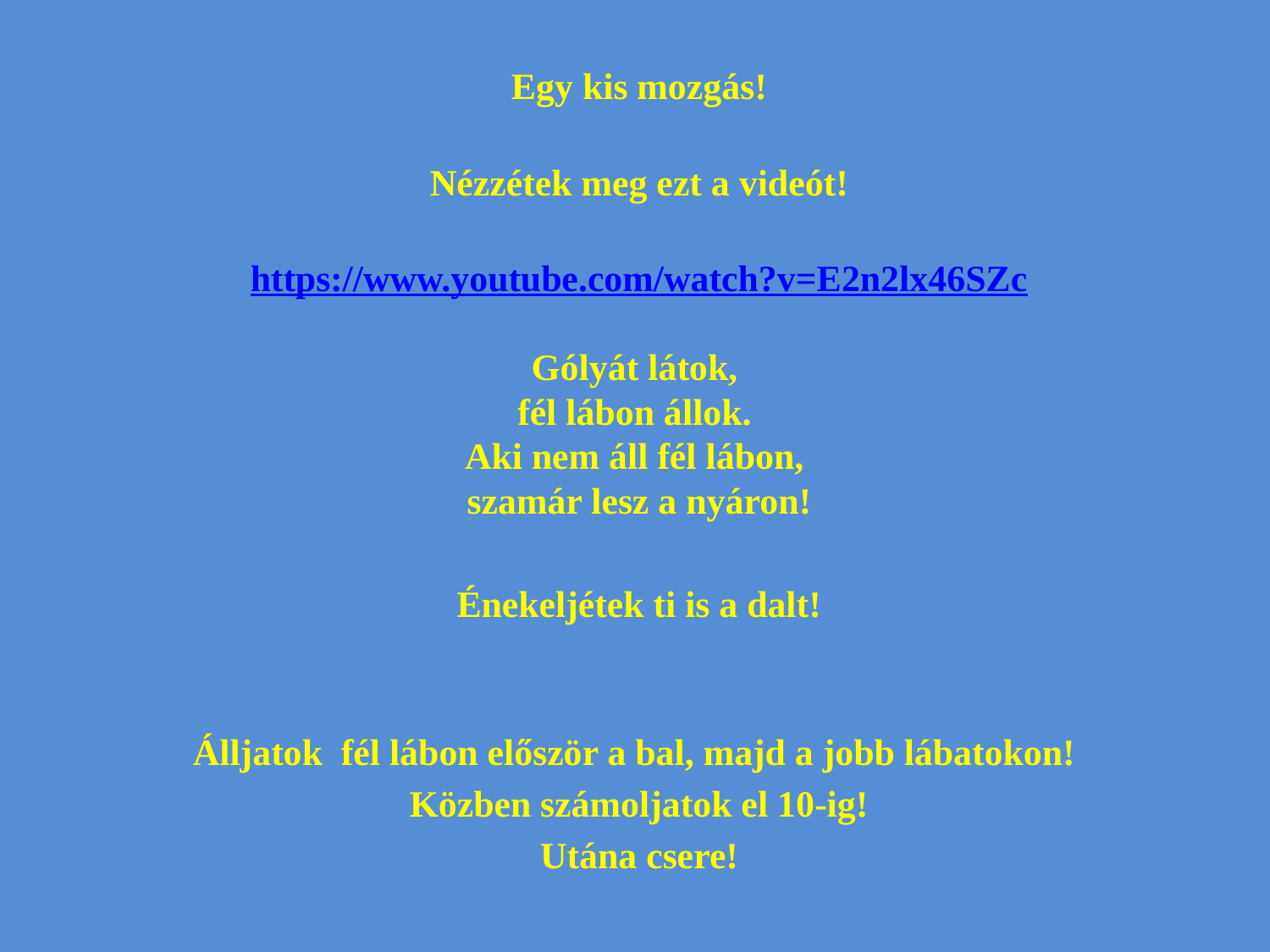

Egy kis mozgás!
Nézzétek meg ezt a videót!
https://www.youtube.com/watch?v=E2n2lx46SZc
Gólyát látok,
fél lábon állok.
Aki nem áll fél lábon,
szamár lesz a nyáron!

Énekeljétek ti is a dalt!

Álljatok  fél lábon először a bal, majd a jobb lábatokon!
Közben számoljatok el 10-ig!
Utána csere!